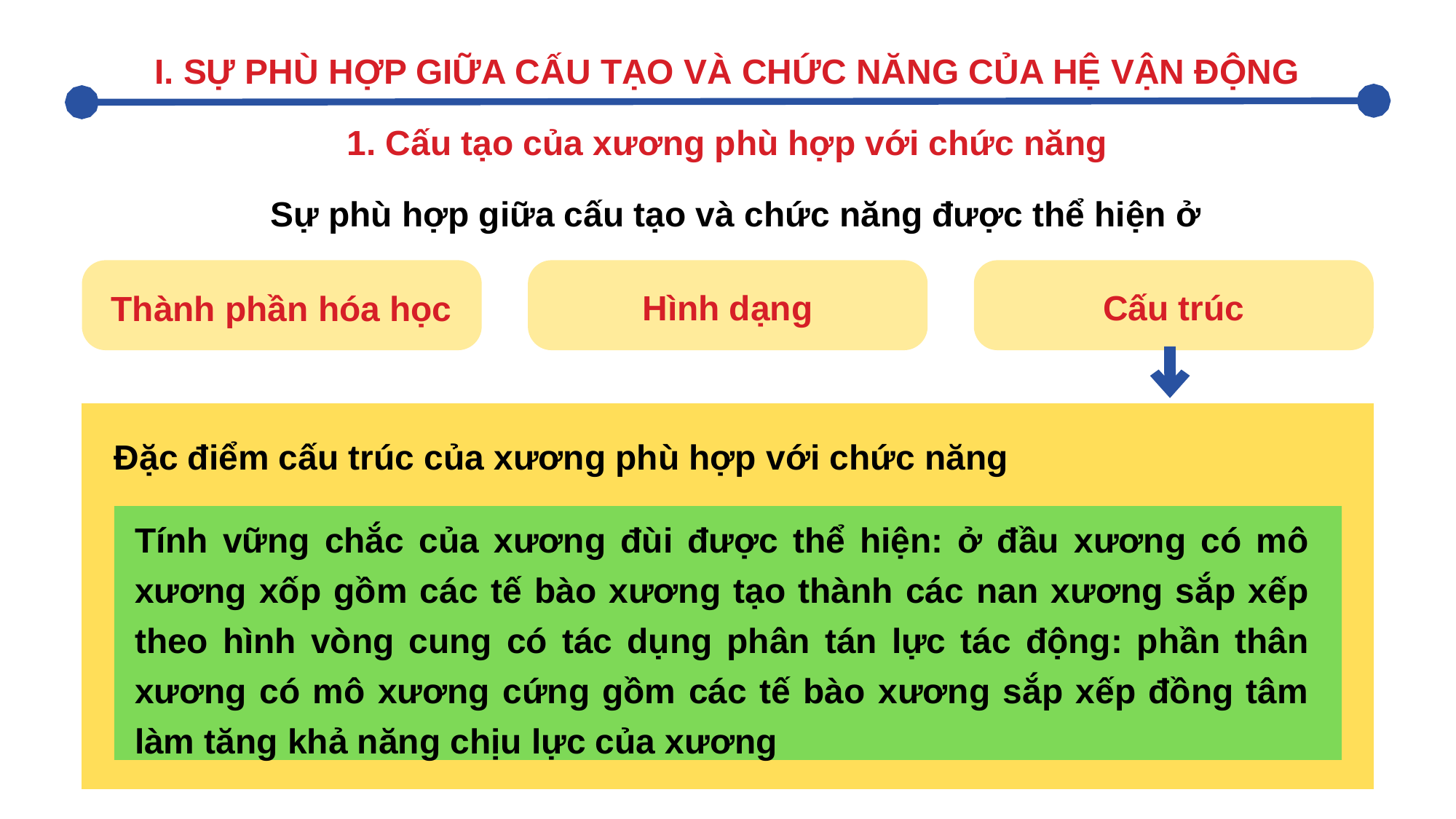

I. SỰ PHÙ HỢP GIỮA CẤU TẠO VÀ CHỨC NĂNG CỦA HỆ VẬN ĐỘNG

1. Cấu tạo của xương phù hợp với chức năng
Sự phù hợp giữa cấu tạo và chức năng được thể hiện ở

Hình dạng
Cấu trúc
Thành phần hóa học

Đặc điểm cấu trúc của xương phù hợp với chức năng

Tính vững chắc của xương đùi được thể hiện: ở đầu xương có mô xương xốp gồm các tế bào xương tạo thành các nan xương sắp xếp theo hình vòng cung có tác dụng phân tán lực tác động: phần thân xương có mô xương cứng gồm các tế bào xương sắp xếp đồng tâm làm tăng khả năng chịu lực của xương